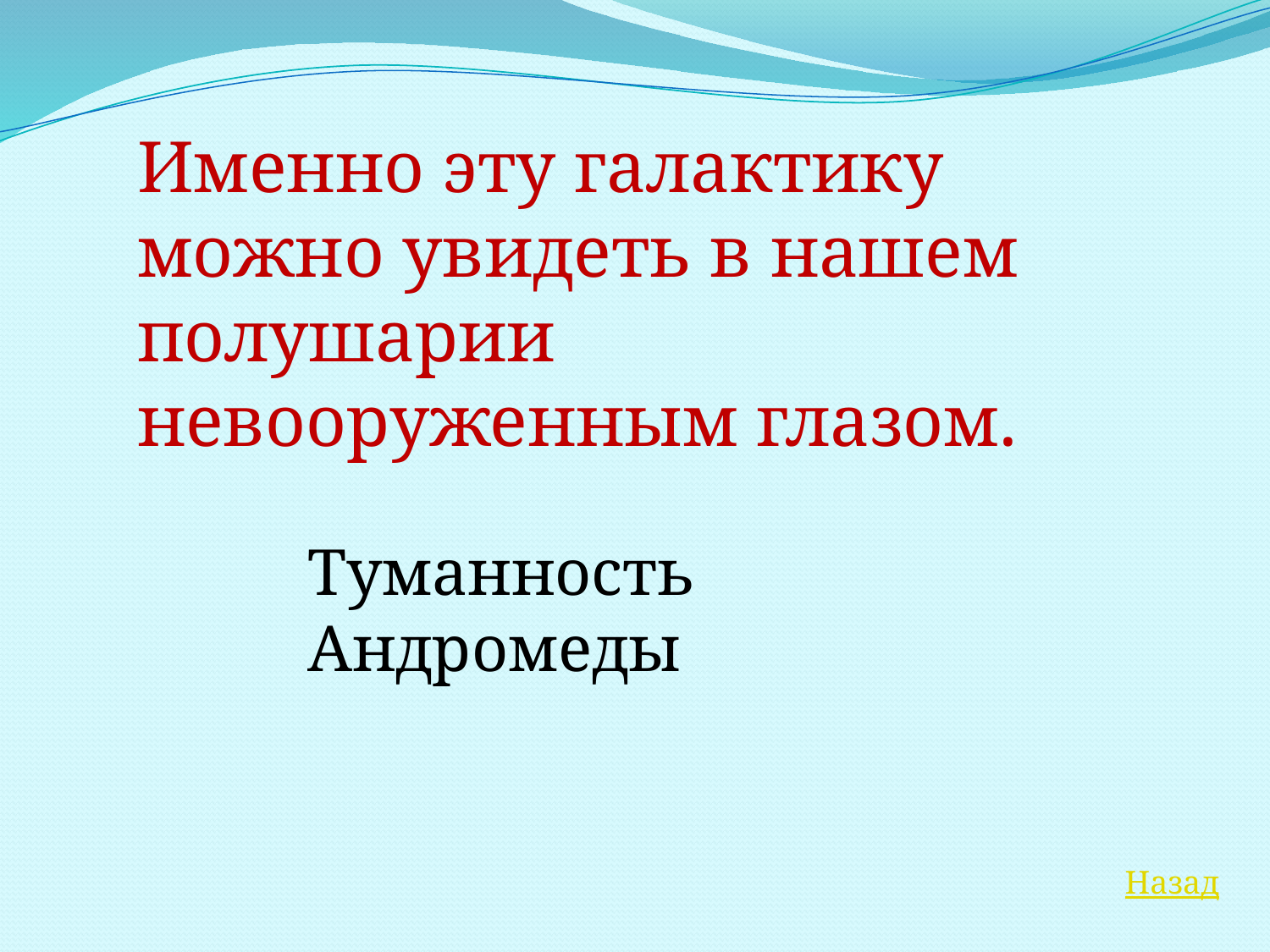

Именно эту галактику можно увидеть в нашем полушарии невооруженным глазом.
Туманность Андромеды
Назад